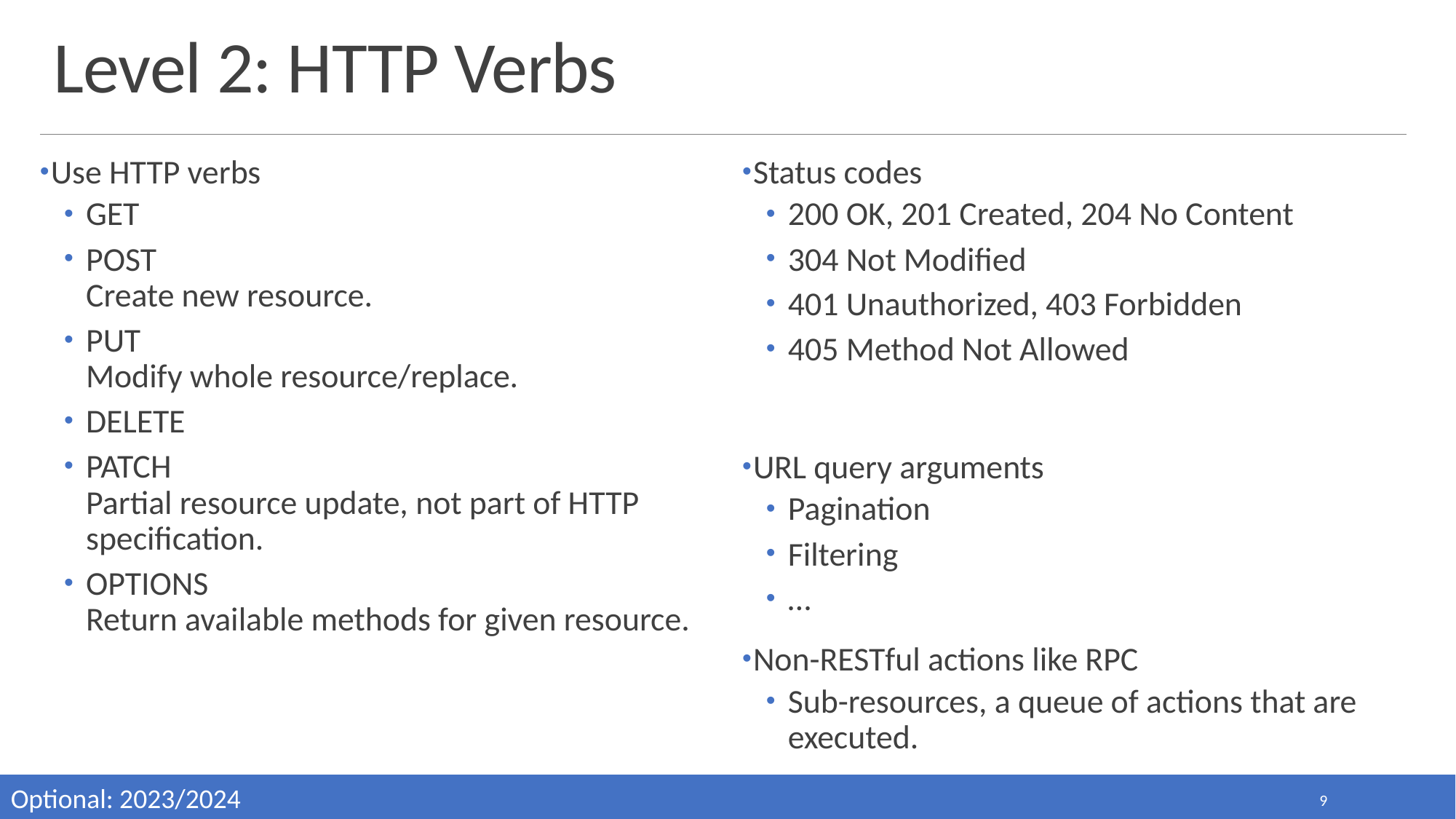

# Level 2: HTTP Verbs
Use HTTP verbs
GET
POST
Create new resource.
PUT
Modify whole resource/replace.
DELETE
PATCH
Partial resource update, not part of HTTP specification.
OPTIONS
Return available methods for given resource.

Status codes
200 OK, 201 Created, 204 No Content
304 Not Modified
401 Unauthorized, 403 Forbidden
405 Method Not Allowed

URL query arguments
Pagination
Filtering
…
Non-RESTful actions like RPC
Sub-resources, a queue of actions that are executed.

Optional: 2023/2024
9